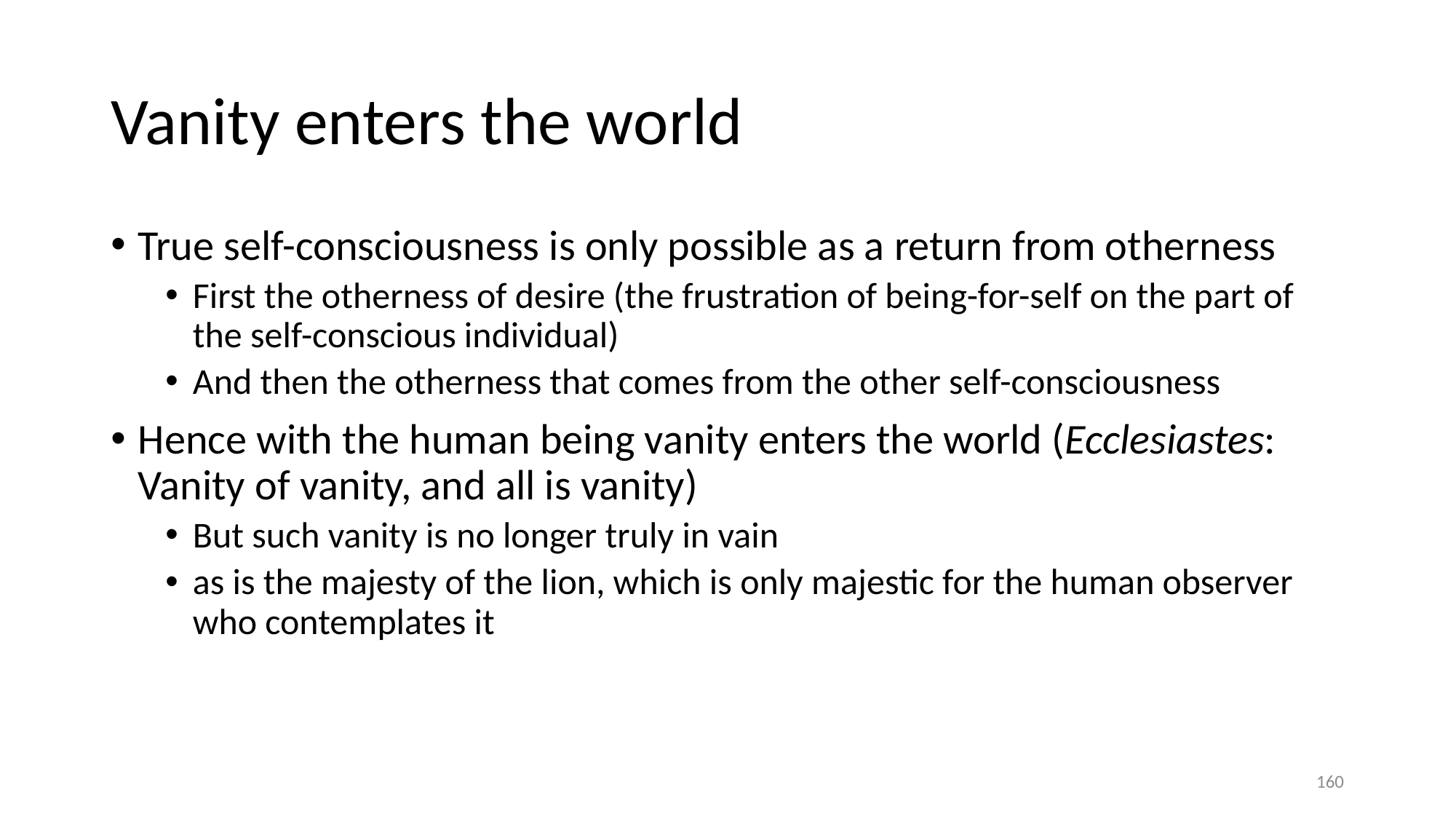

# Vanity enters the world
True self-consciousness is only possible as a return from otherness
First the otherness of desire (the frustration of being-for-self on the part of the self-conscious individual)
And then the otherness that comes from the other self-consciousness
Hence with the human being vanity enters the world (Ecclesiastes: Vanity of vanity, and all is vanity)
But such vanity is no longer truly in vain
as is the majesty of the lion, which is only majestic for the human observer who contemplates it
160